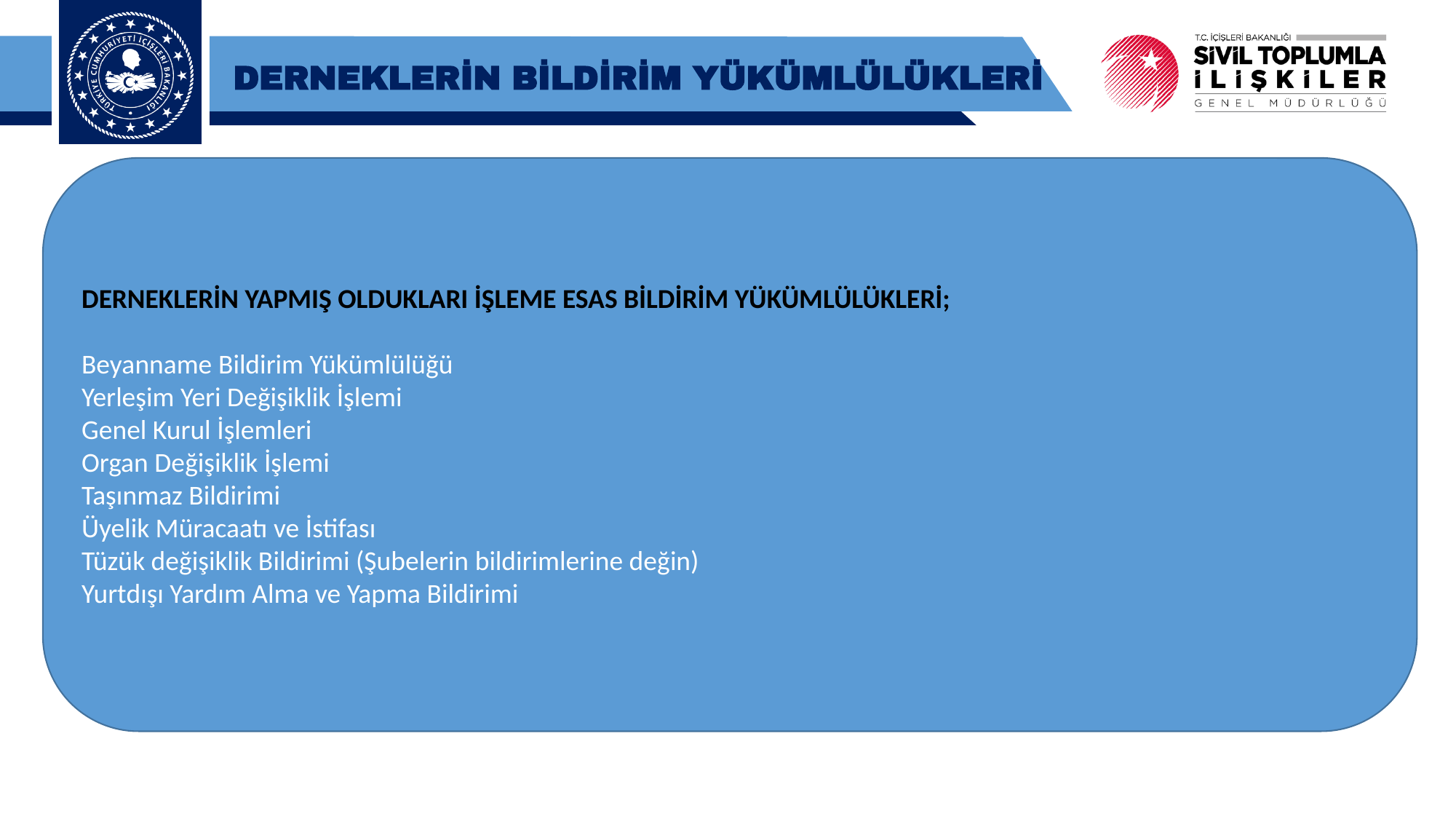

DERNEKLERİN BİLDİRİM YÜKÜMLÜLÜKLERİ
DERNEKLERİN YAPMIŞ OLDUKLARI İŞLEME ESAS BİLDİRİM YÜKÜMLÜLÜKLERİ;

Beyanname Bildirim Yükümlülüğü
Yerleşim Yeri Değişiklik İşlemi
Genel Kurul İşlemleri
Organ Değişiklik İşlemi
Taşınmaz Bildirimi
Üyelik Müracaatı ve İstifası
Tüzük değişiklik Bildirimi (Şubelerin bildirimlerine değin)
Yurtdışı Yardım Alma ve Yapma Bildirimi